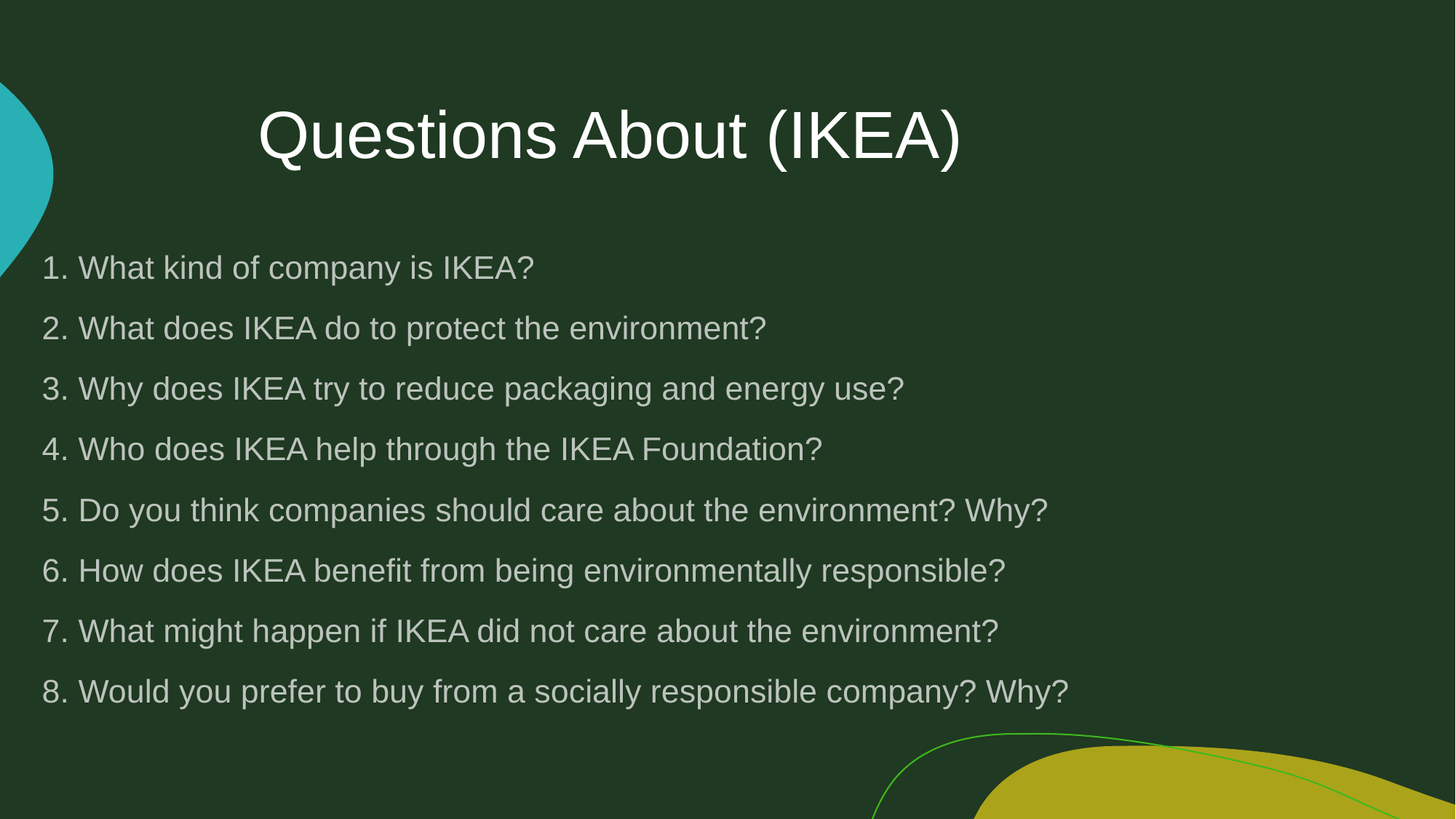

# Questions About (IKEA)
1. What kind of company is IKEA?
2. What does IKEA do to protect the environment?
3. Why does IKEA try to reduce packaging and energy use?
4. Who does IKEA help through the IKEA Foundation?
5. Do you think companies should care about the environment? Why?
6. How does IKEA benefit from being environmentally responsible?
7. What might happen if IKEA did not care about the environment?
8. Would you prefer to buy from a socially responsible company? Why?